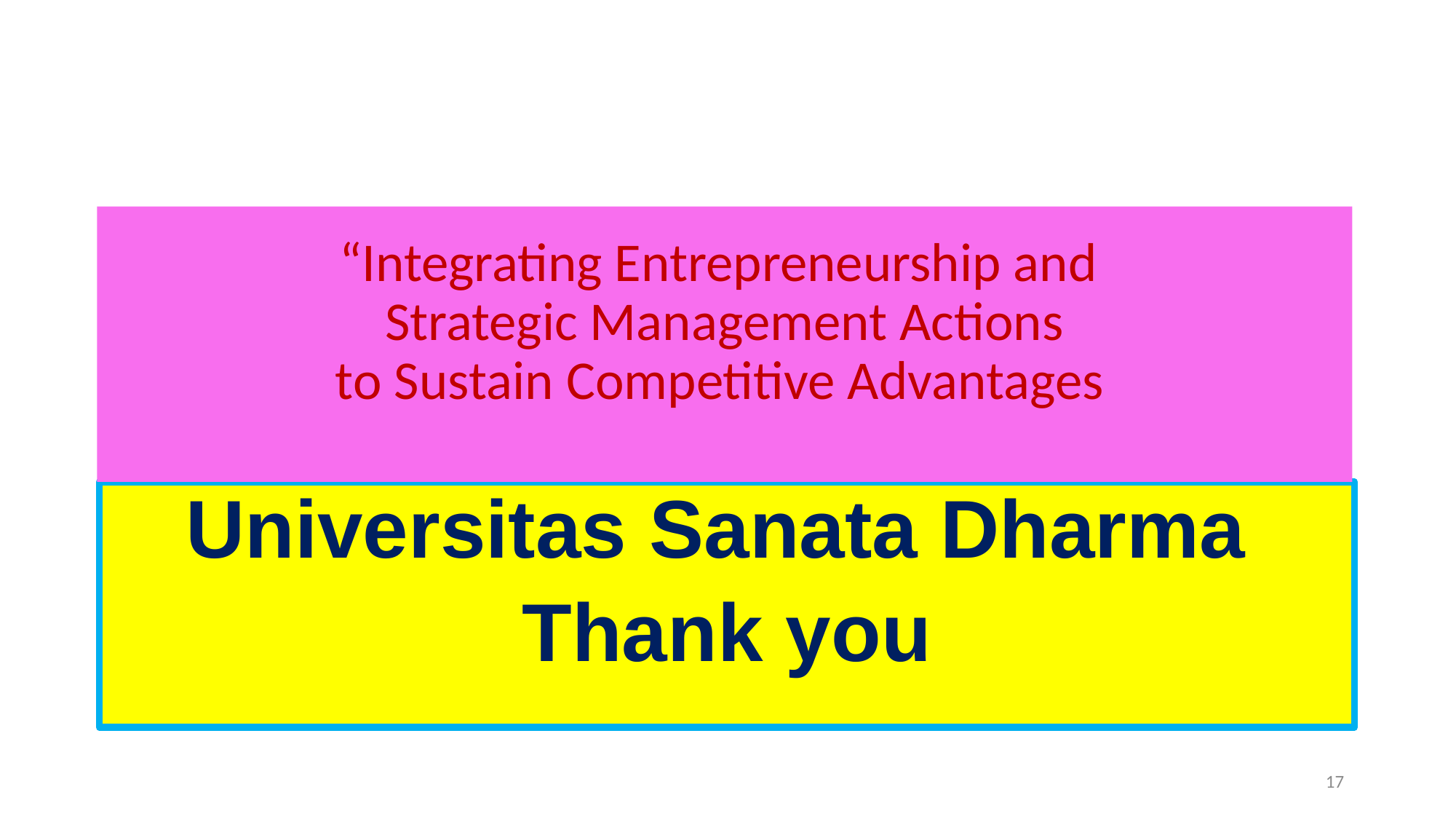

# “Integrating Entrepreneurship and Strategic Management Actions to Sustain Competitive Advantages
Universitas Sanata Dharma
Thank you
17